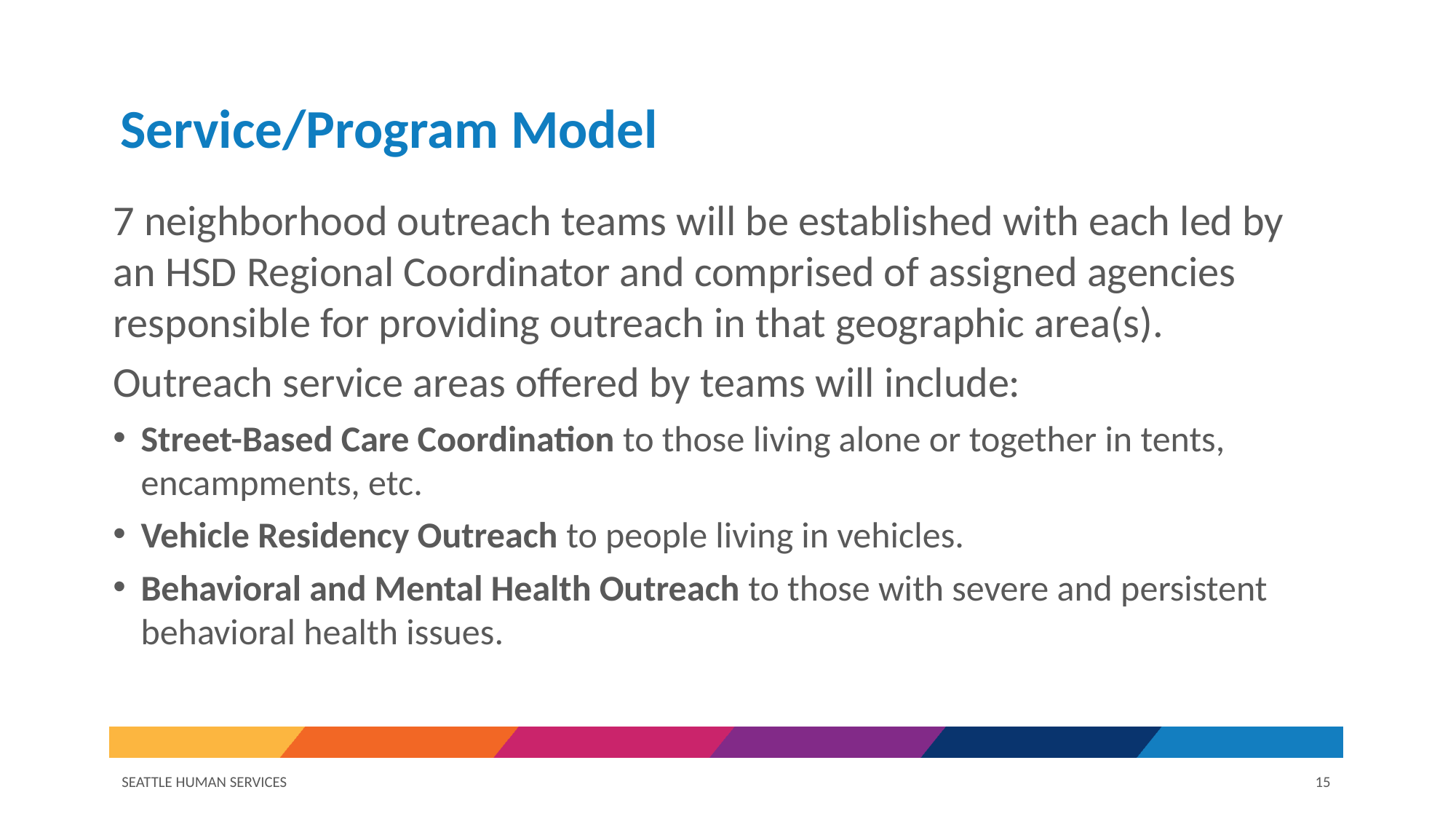

# Service/Program Model
7 neighborhood outreach teams will be established with each led by an HSD Regional Coordinator and comprised of assigned agencies responsible for providing outreach in that geographic area(s).
Outreach service areas offered by teams will include:
Street-Based Care Coordination to those living alone or together in tents, encampments, etc.
Vehicle Residency Outreach to people living in vehicles.
Behavioral and Mental Health Outreach to those with severe and persistent behavioral health issues.
SEATTLE HUMAN SERVICES
15